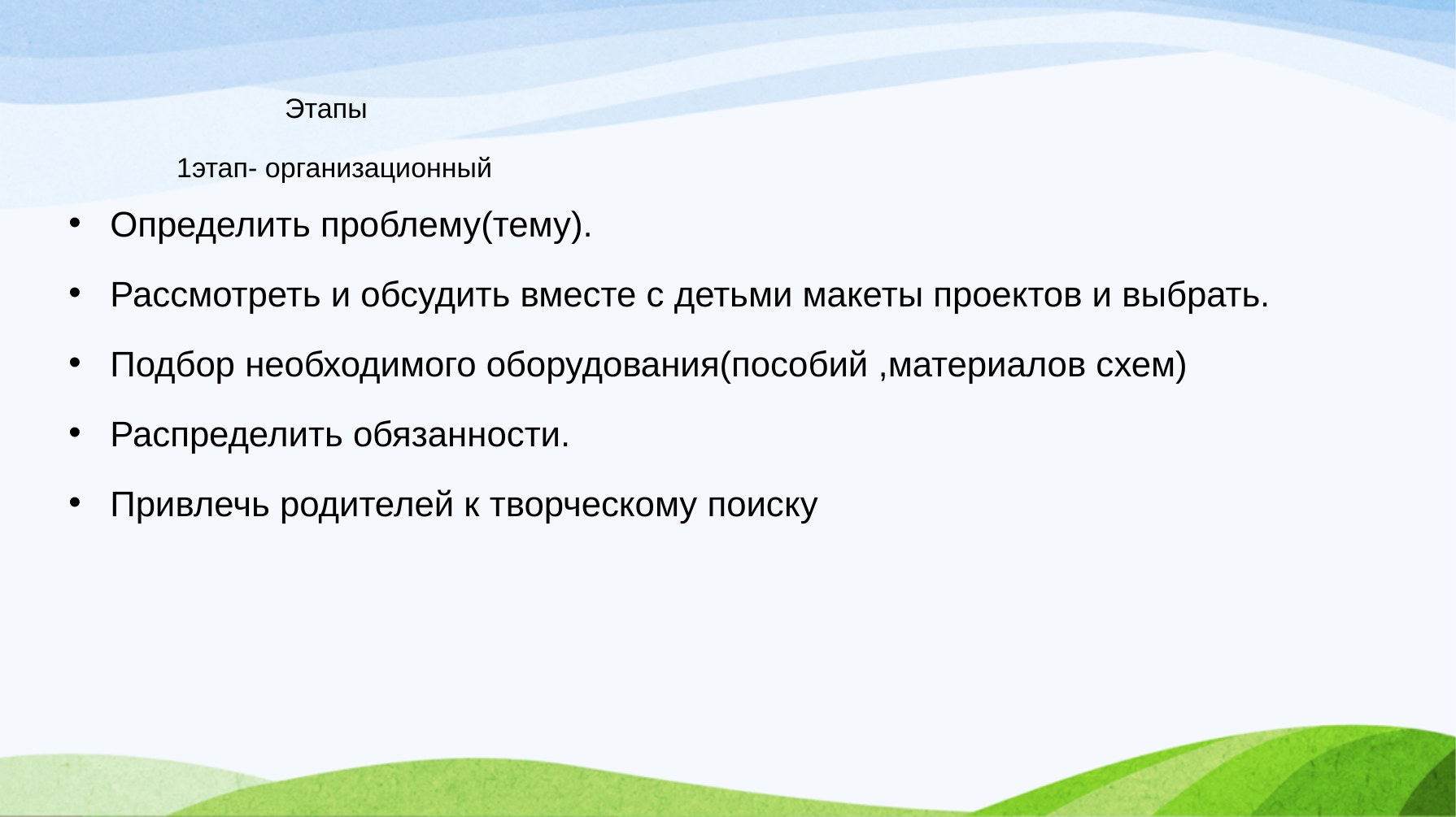

# Этапы 1этап- организационный
Определить проблему(тему).
Рассмотреть и обсудить вместе с детьми макеты проектов и выбрать.
Подбор необходимого оборудования(пособий ,материалов схем)
Распределить обязанности.
Привлечь родителей к творческому поиску